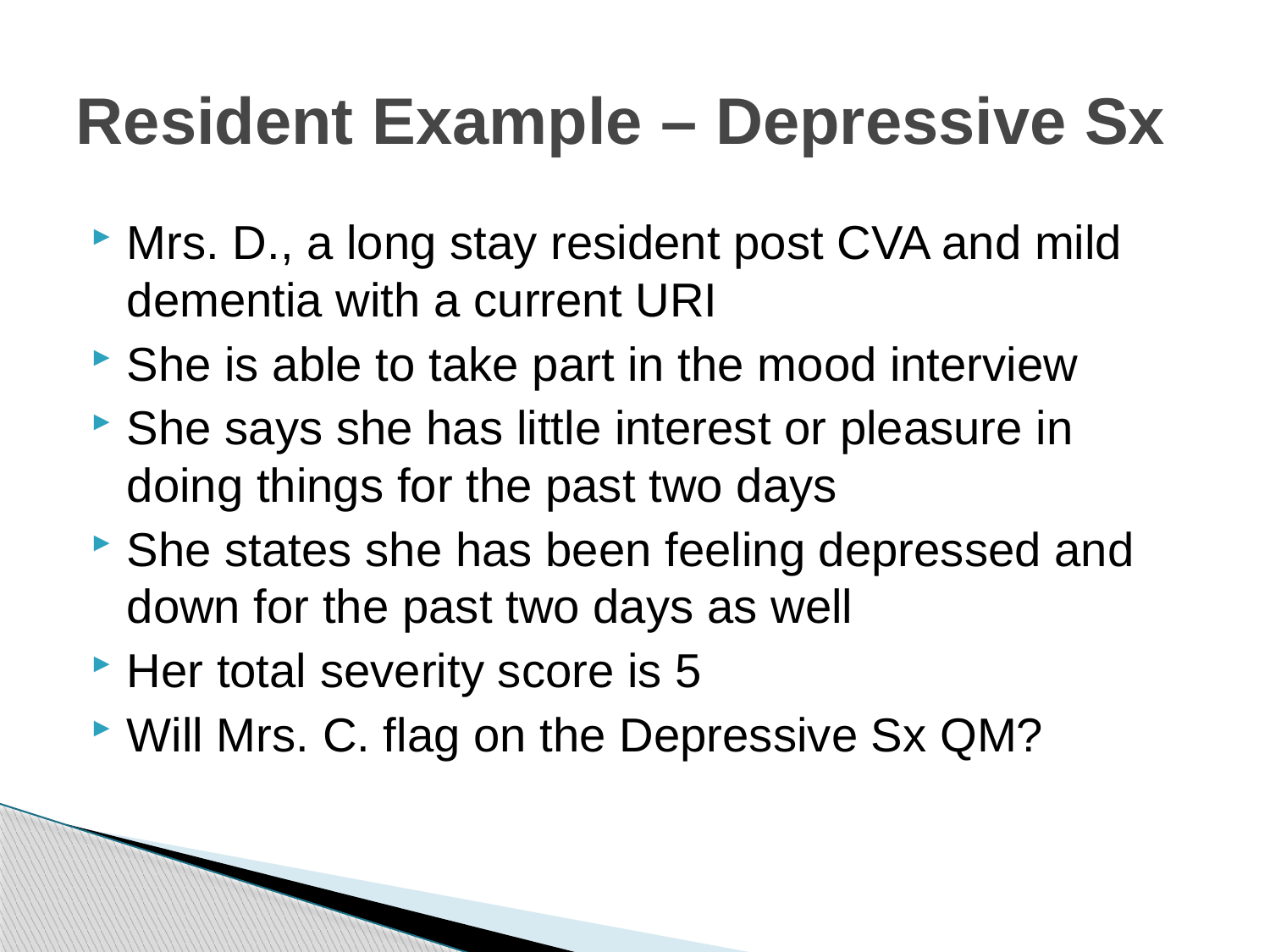

# Resident Example – Depressive Sx
Mrs. D., a long stay resident post CVA and mild dementia with a current URI
She is able to take part in the mood interview
She says she has little interest or pleasure in doing things for the past two days
She states she has been feeling depressed and down for the past two days as well
Her total severity score is 5
Will Mrs. C. flag on the Depressive Sx QM?